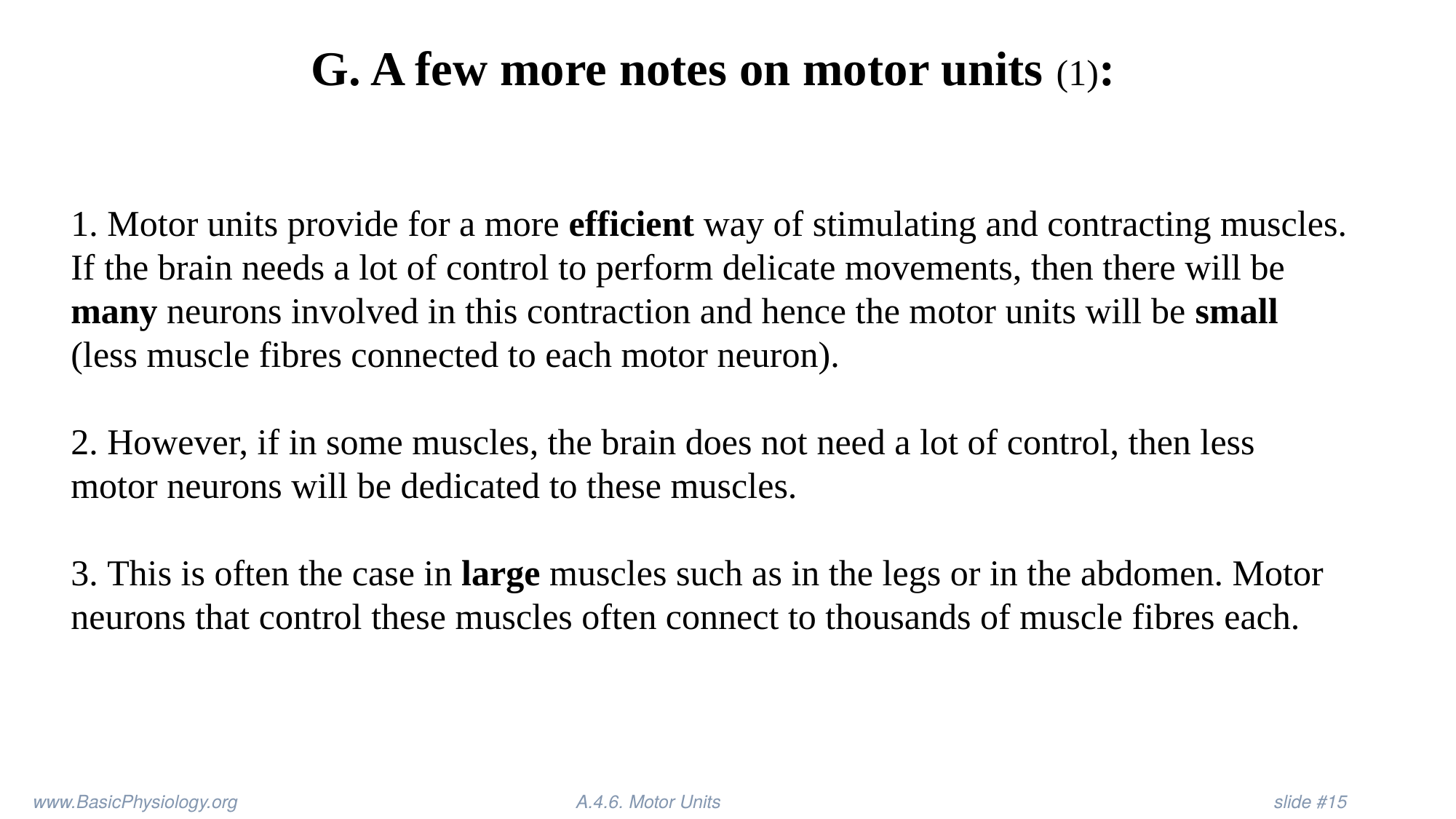

# G. A few more notes on motor units (1):
1. Motor units provide for a more efficient way of stimulating and contracting muscles. If the brain needs a lot of control to perform delicate movements, then there will be many neurons involved in this contraction and hence the motor units will be small (less muscle fibres connected to each motor neuron).

2. However, if in some muscles, the brain does not need a lot of control, then less motor neurons will be dedicated to these muscles.

3. This is often the case in large muscles such as in the legs or in the abdomen. Motor neurons that control these muscles often connect to thousands of muscle fibres each.

www.BasicPhysiology.org			                     A.4.6. Motor Units		                                      		        slide #15